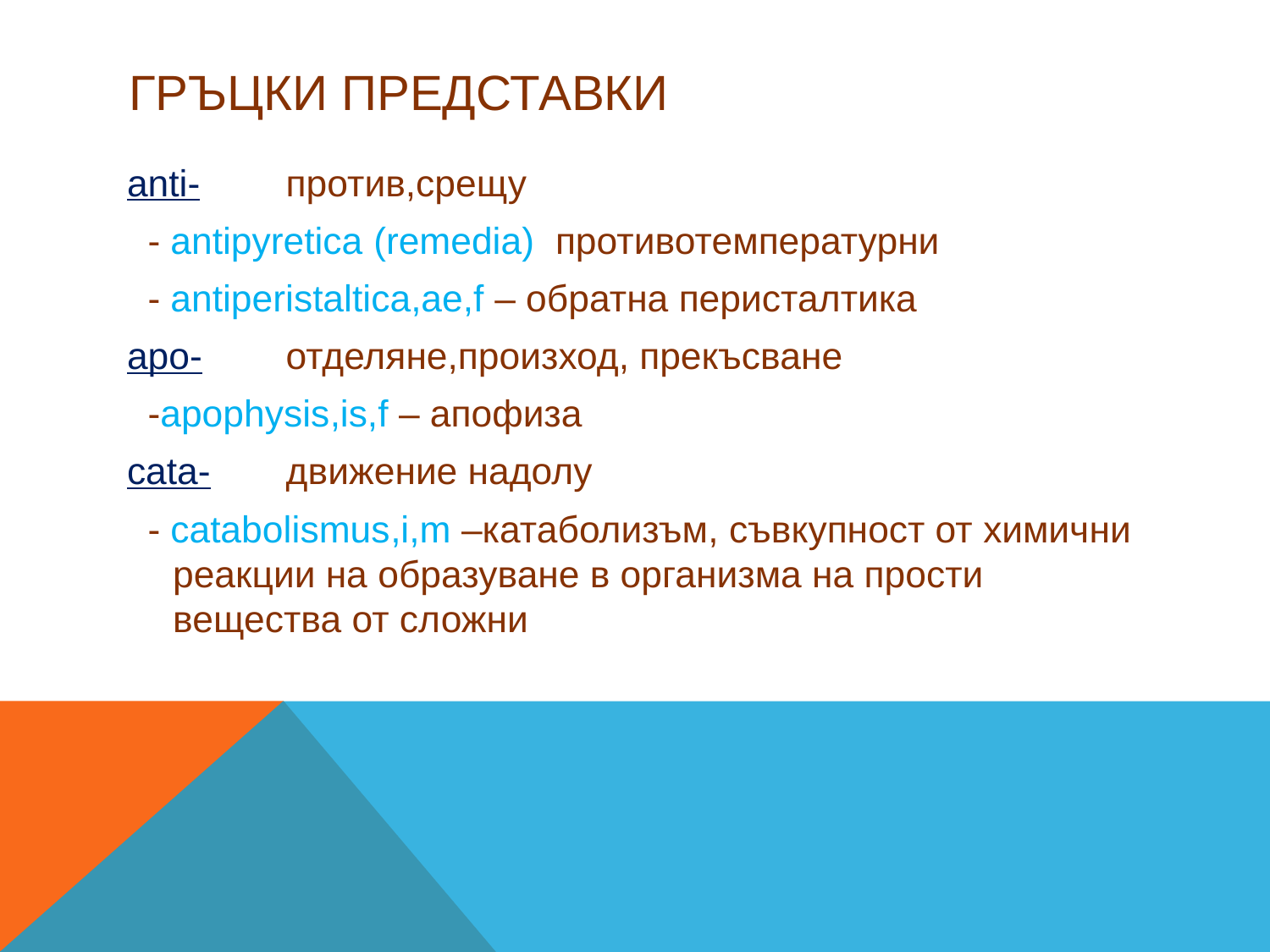

# Гръцки представки
anti-	против,срещу
  - antipyretica (remedia)  противотемпературни
  - antiperistaltica,ae,f – обратна перисталтика
apo-	отделяне,произход, прекъсване
  -apophysis,is,f – апофиза
cata-	движение надолу
  - catabolismus,i,m –катаболизъм, съвкупност от химични реакции на образуване в организма на прости вещества от сложни